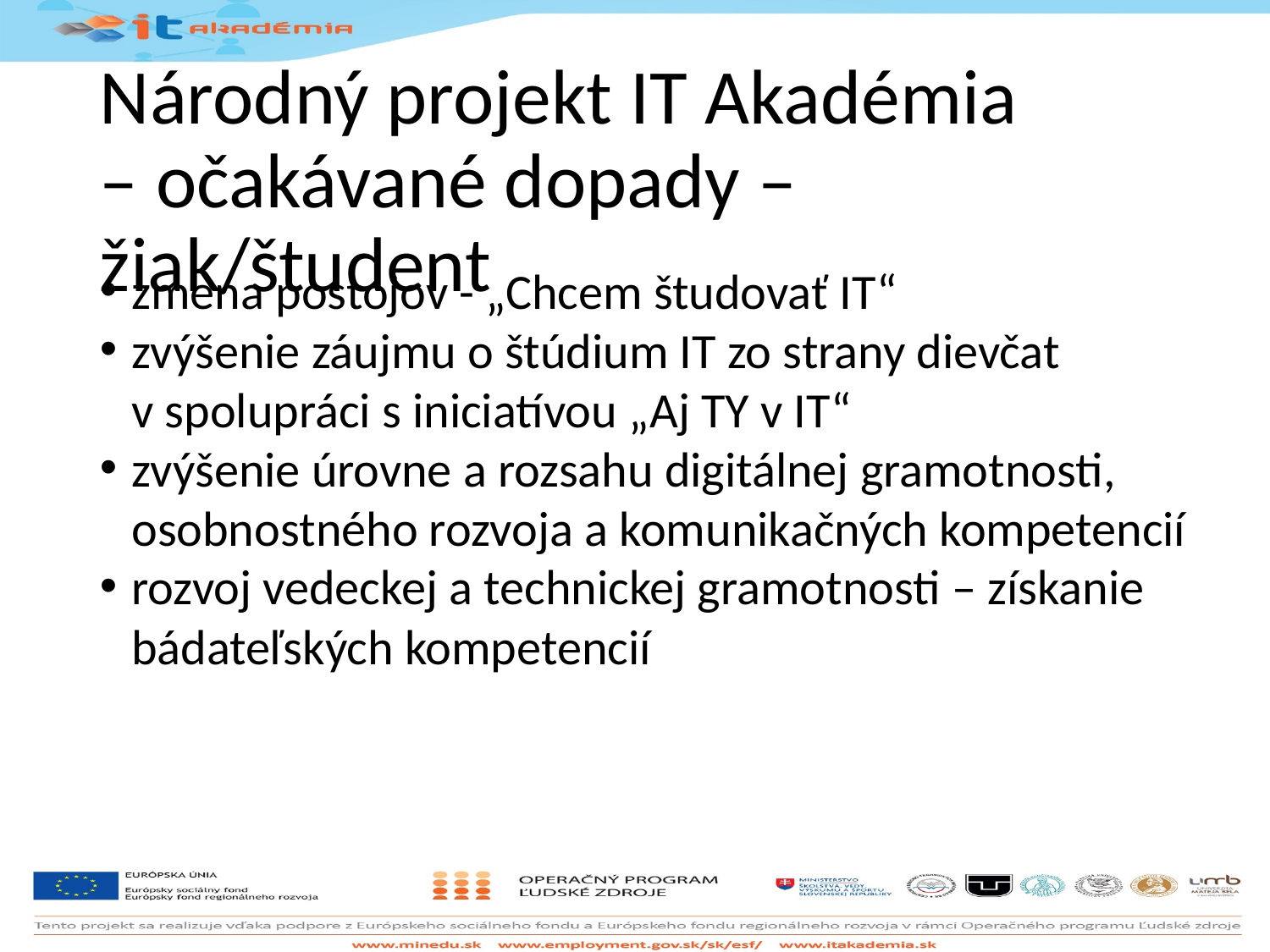

# Národný projekt IT Akadémia – očakávané dopady – žiak/študent
zmena postojov - „Chcem študovať IT“
zvýšenie záujmu o štúdium IT zo strany dievčat
v spolupráci s iniciatívou „Aj TY v IT“
zvýšenie úrovne a rozsahu digitálnej gramotnosti, osobnostného rozvoja a komunikačných kompetencií
rozvoj vedeckej a technickej gramotnosti – získanie bádateľských kompetencií